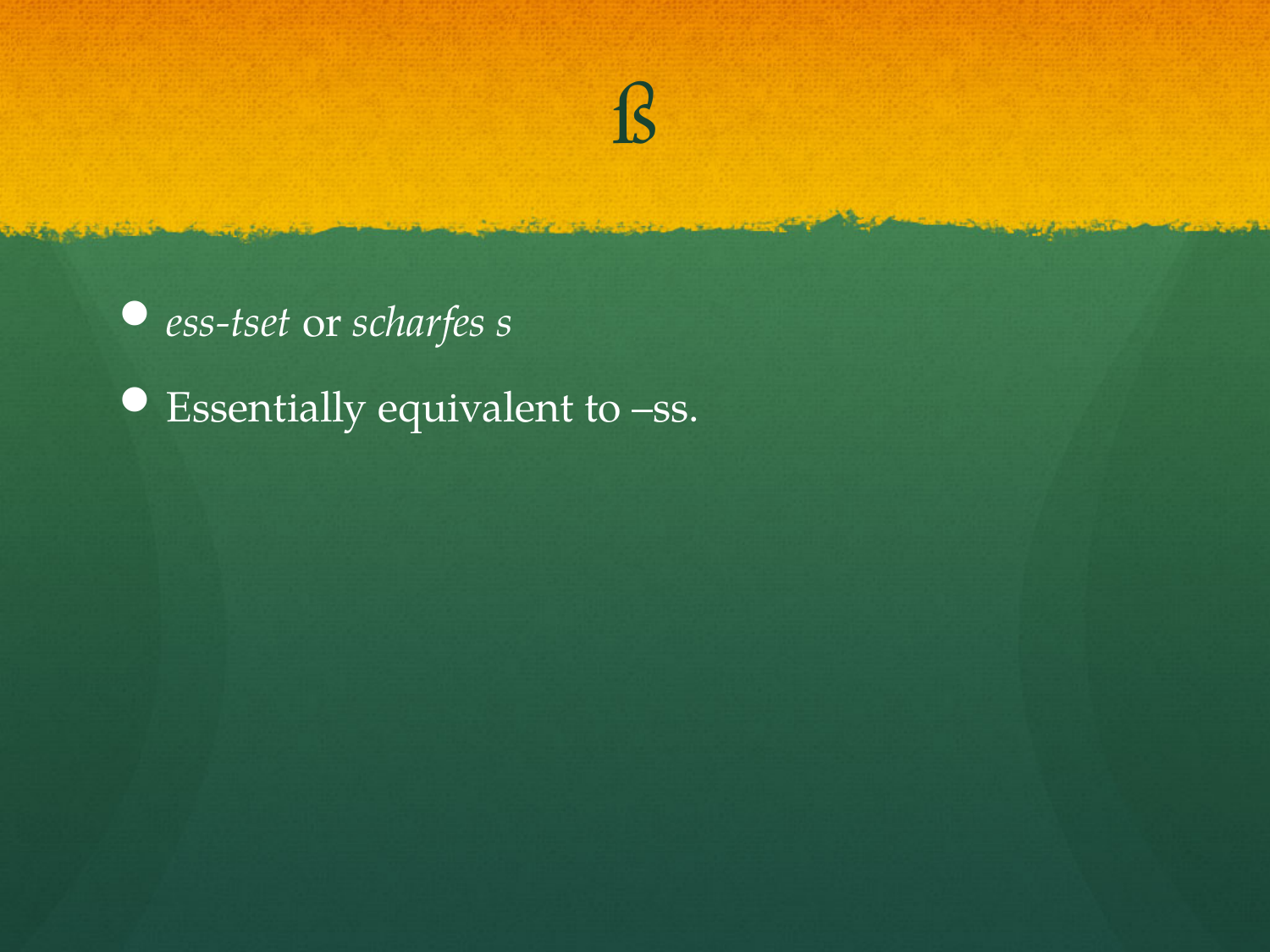

# ß
ess-tset or scharfes s
Essentially equivalent to –ss.